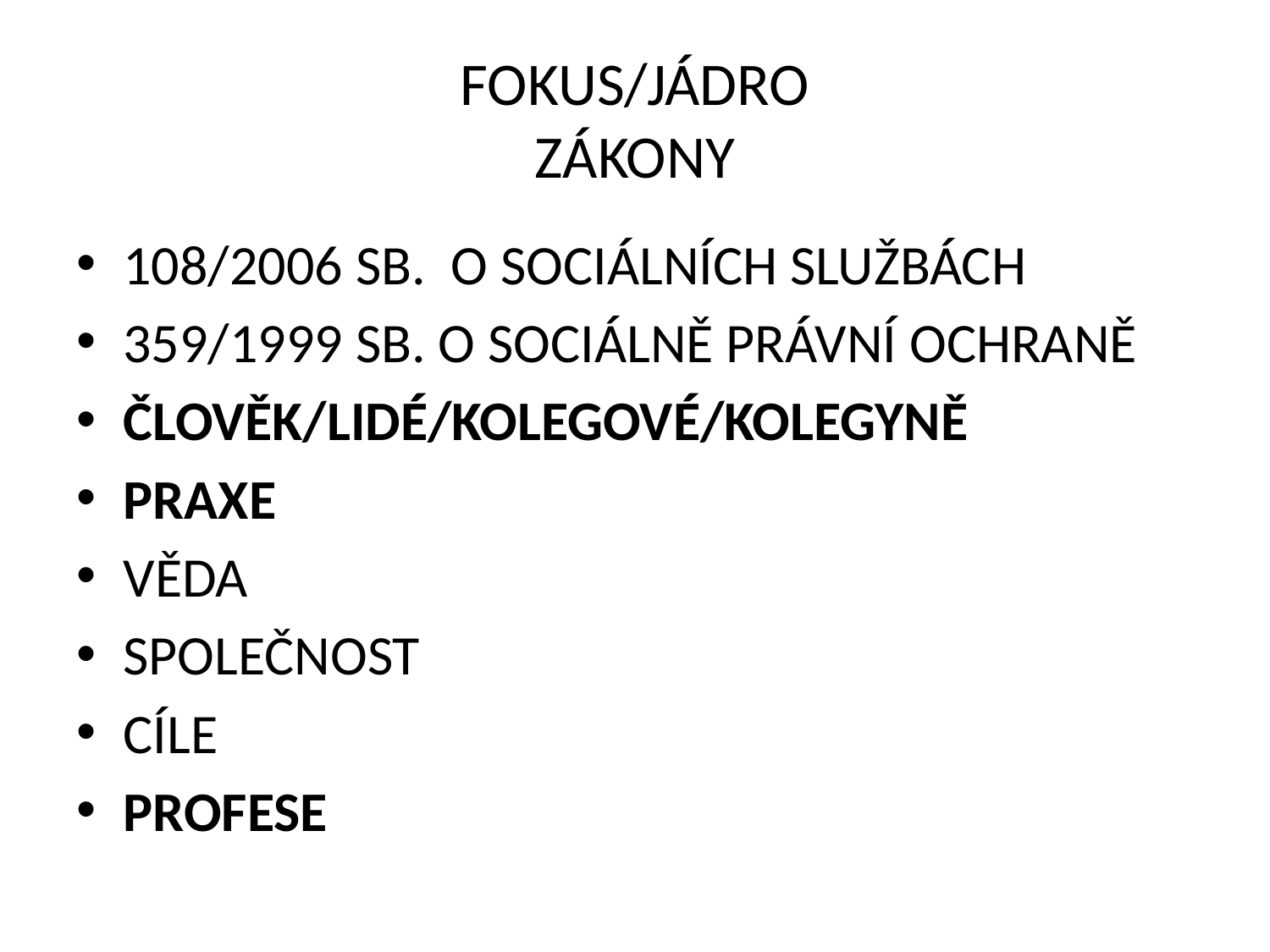

# FOKUS/JÁDRO ZÁKONY
108/2006 SB.  O SOCIÁLNÍCH SLUŽBÁCH
359/1999 SB. O SOCIÁLNĚ PRÁVNÍ OCHRANĚ
ČLOVĚK/LIDÉ/KOLEGOVÉ/KOLEGYNĚ
PRAXE
VĚDA
SPOLEČNOST
CÍLE
PROFESE